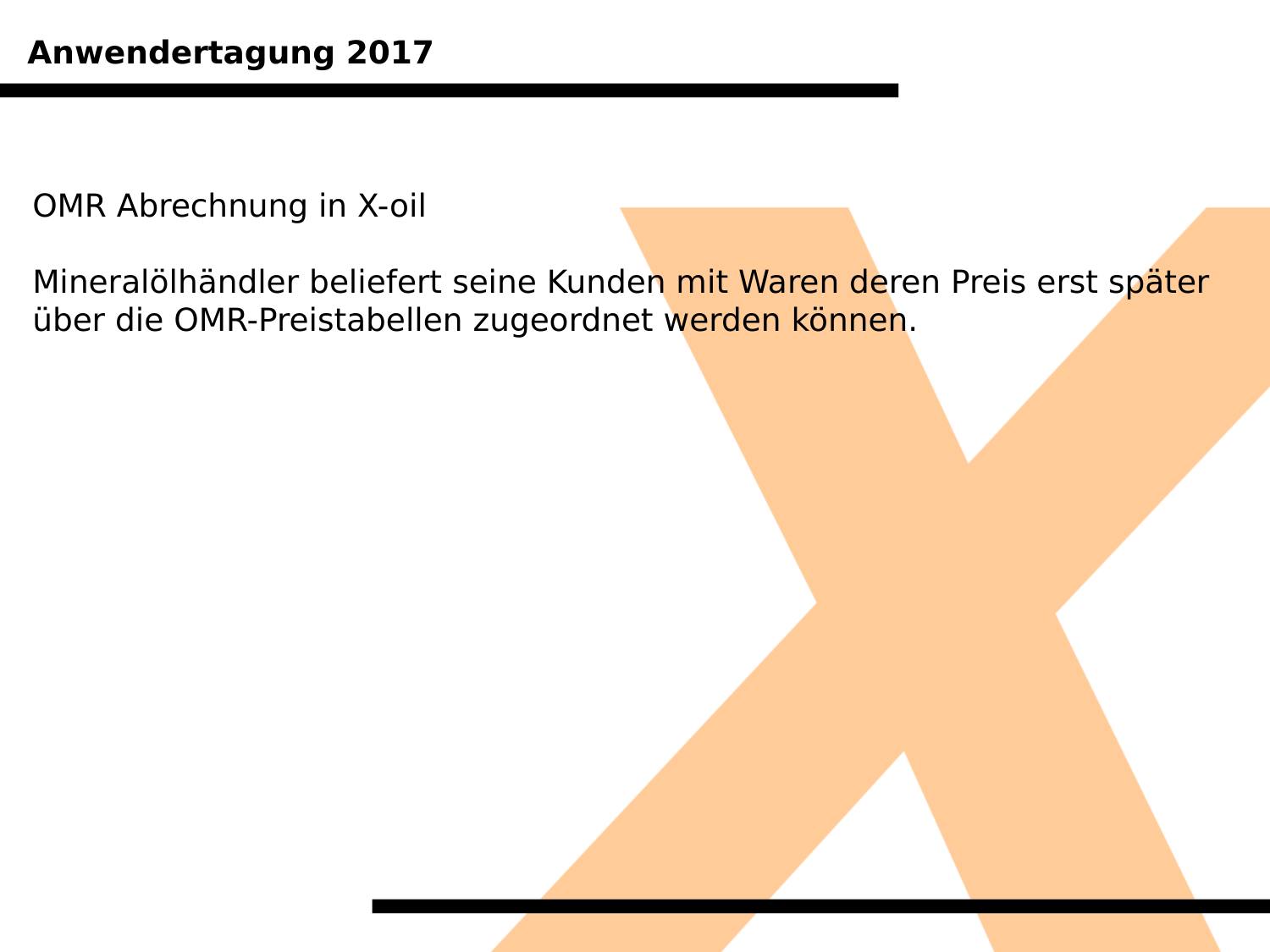

Anwendertagung 2017

OMR Abrechnung in X-oil

Mineralölhändler beliefert seine Kunden mit Waren deren Preis erst später über die OMR-Preistabellen zugeordnet werden können.